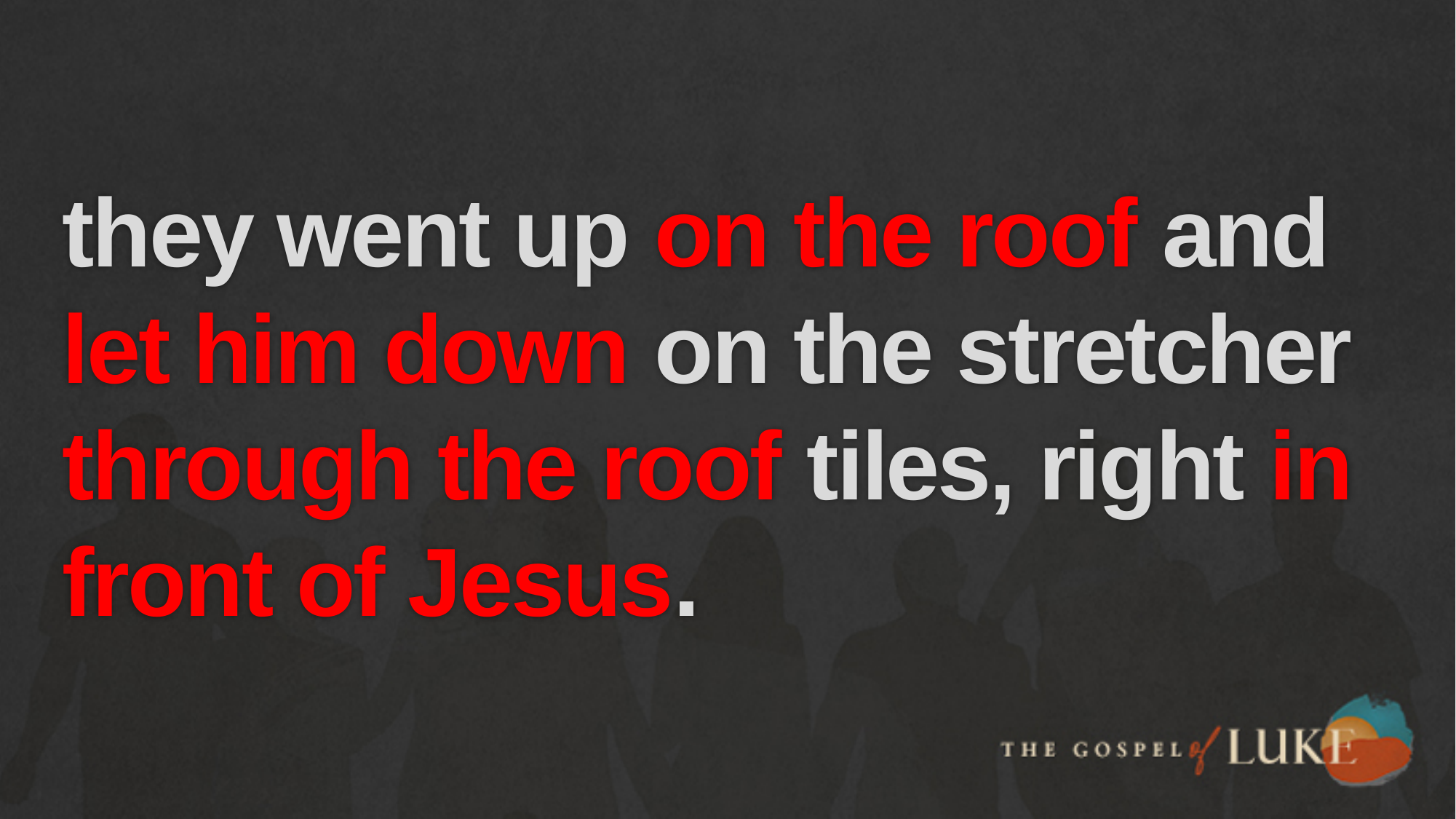

# they went up on the roof and let him down on the stretcher through the roof tiles, right in front of Jesus.